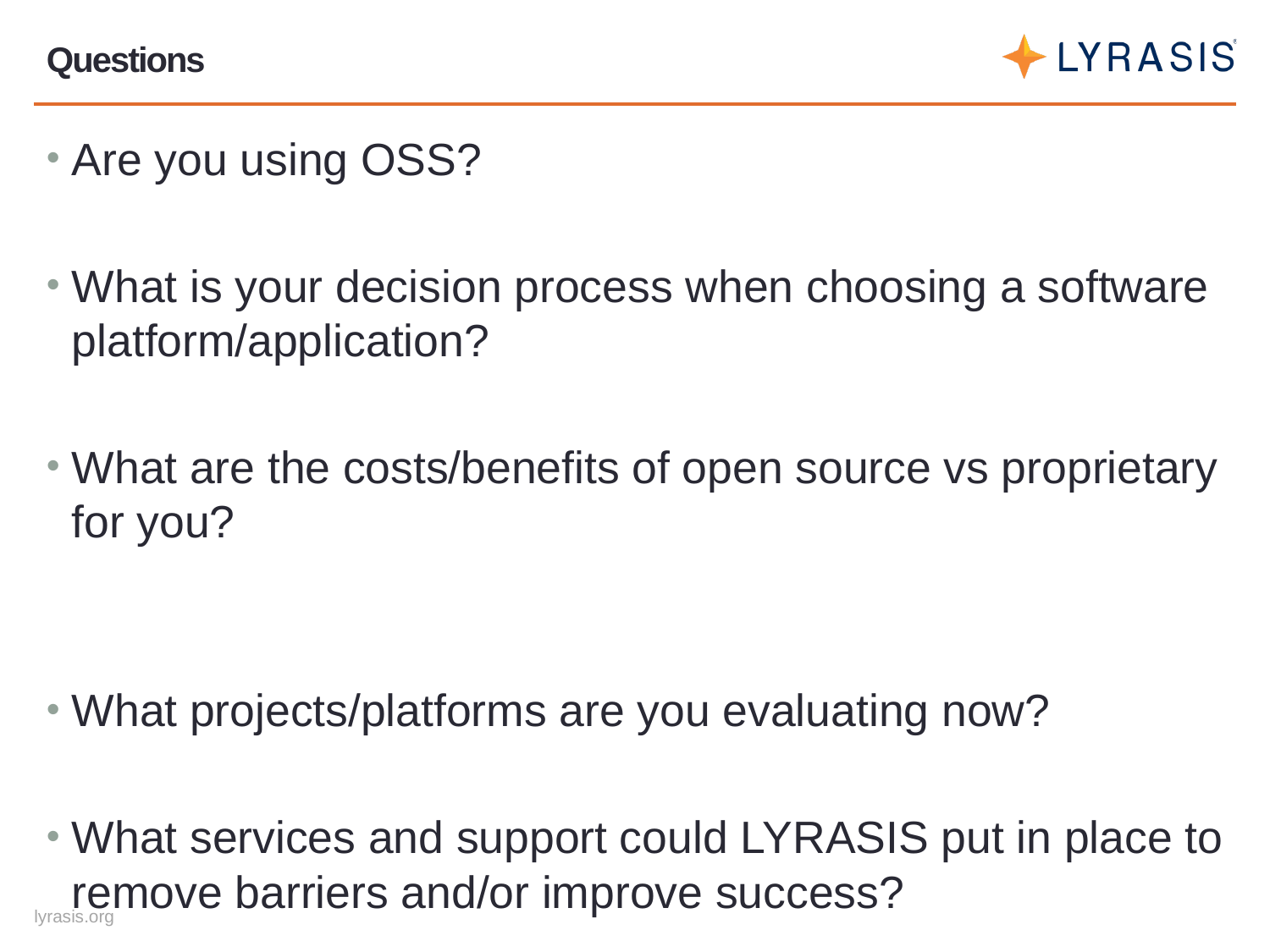

# Questions
Are you using OSS?

What is your decision process when choosing a software platform/application?

What are the costs/benefits of open source vs proprietary for you?

What projects/platforms are you evaluating now?

What services and support could LYRASIS put in place to remove barriers and/or improve success?